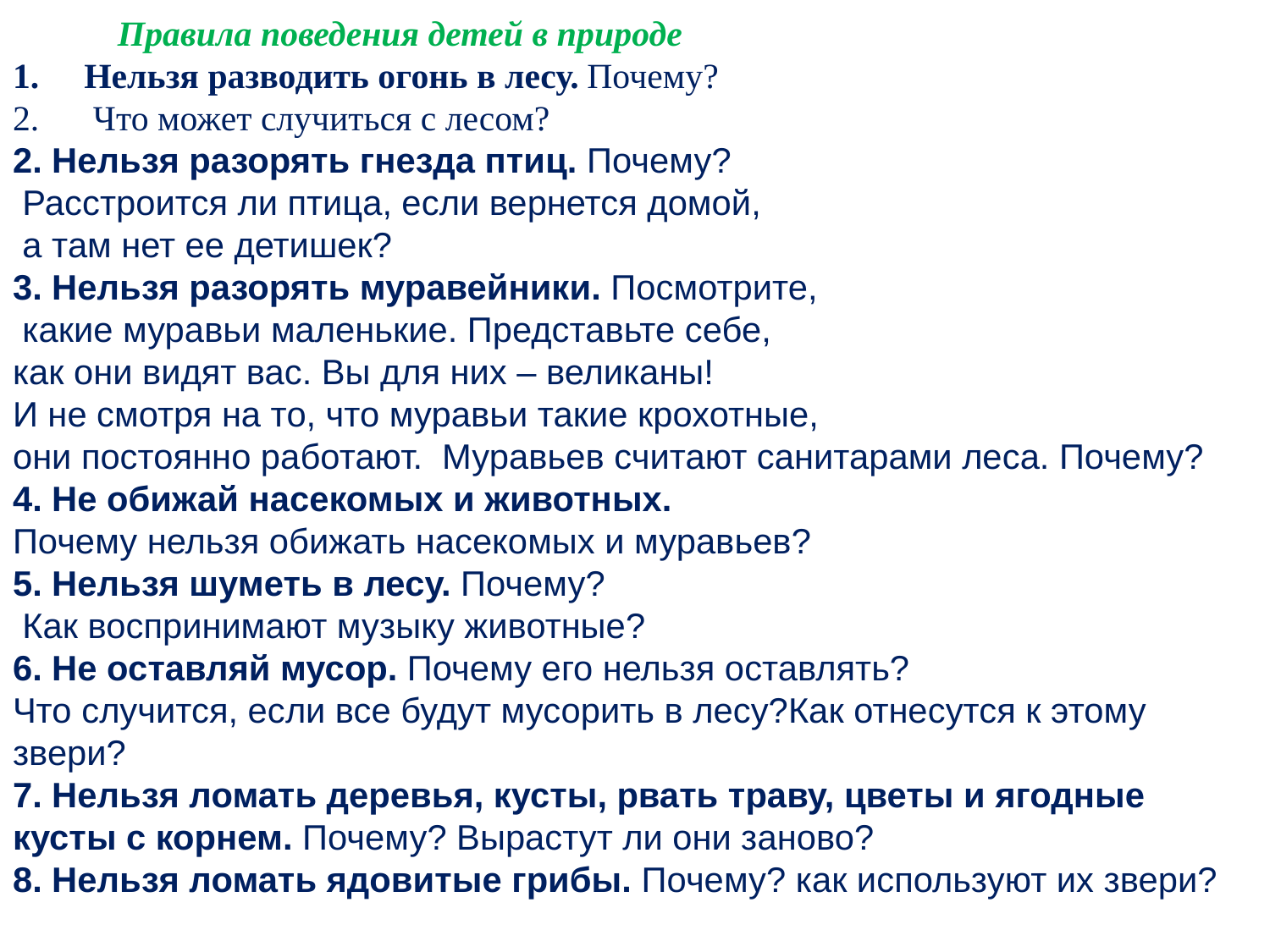

Правила поведения детей в природе
Нельзя разводить огонь в лесу. Почему?
 Что может случиться с лесом?
2. Нельзя разорять гнезда птиц. Почему?
 Расстроится ли птица, если вернется домой,
 а там нет ее детишек?
3. Нельзя разорять муравейники. Посмотрите,
 какие муравьи маленькие. Представьте себе,
как они видят вас. Вы для них – великаны!
И не смотря на то, что муравьи такие крохотные,
они постоянно работают.  Муравьев считают санитарами леса. Почему?
4. Не обижай насекомых и животных.
Почему нельзя обижать насекомых и муравьев?
5. Нельзя шуметь в лесу. Почему?
 Как воспринимают музыку животные?
6. Не оставляй мусор. Почему его нельзя оставлять?
Что случится, если все будут мусорить в лесу?Как отнесутся к этому звери?
7. Нельзя ломать деревья, кусты, рвать траву, цветы и ягодные
кусты с корнем. Почему? Вырастут ли они заново?
8. Нельзя ломать ядовитые грибы. Почему? как используют их звери?